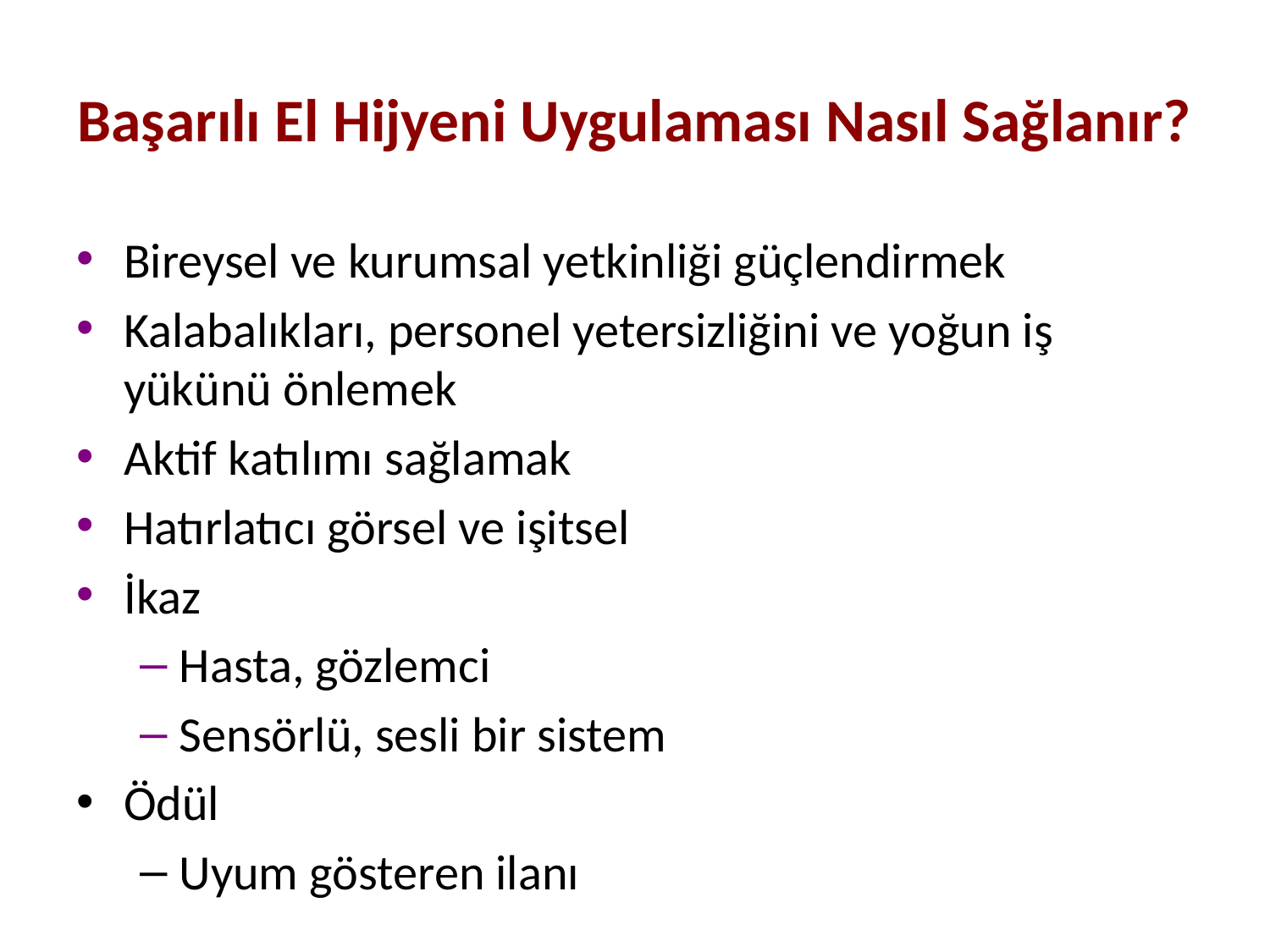

# Başarılı El Hijyeni Uygulaması Nasıl Sağlanır?
Bireysel ve kurumsal yetkinliği güçlendirmek
Kalabalıkları, personel yetersizliğini ve yoğun iş yükünü önlemek
Aktif katılımı sağlamak
Hatırlatıcı görsel ve işitsel
İkaz
Hasta, gözlemci
Sensörlü, sesli bir sistem
Ödül
Uyum gösteren ilanı